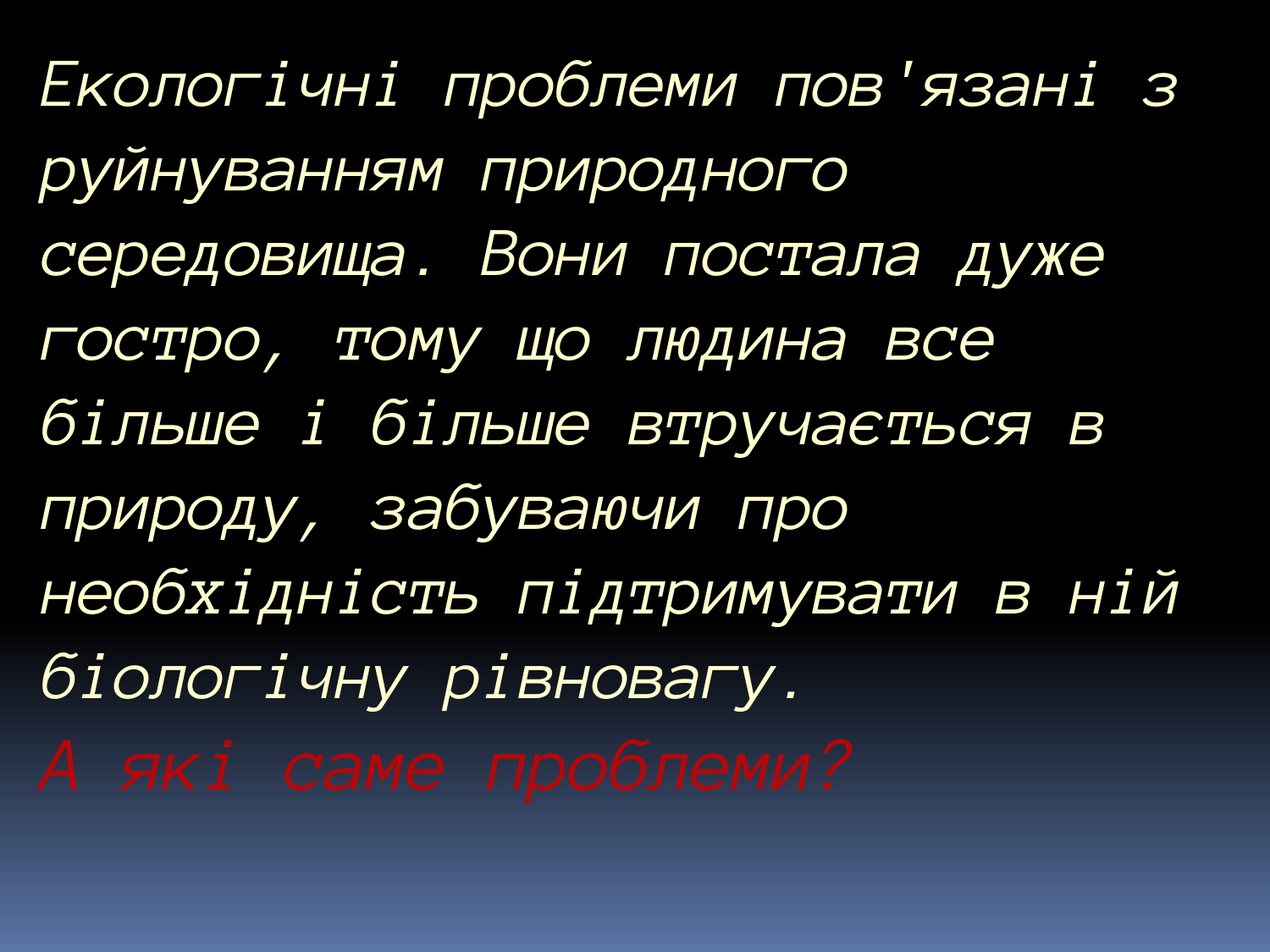

# Екологічні проблеми пов'язані з руйнуванням природного середовища. Вони постала дуже гостро, тому що людина все більше і більше втручається в природу, забуваючи про необхідність підтримувати в ній біологічну рівновагу. А які саме проблеми?